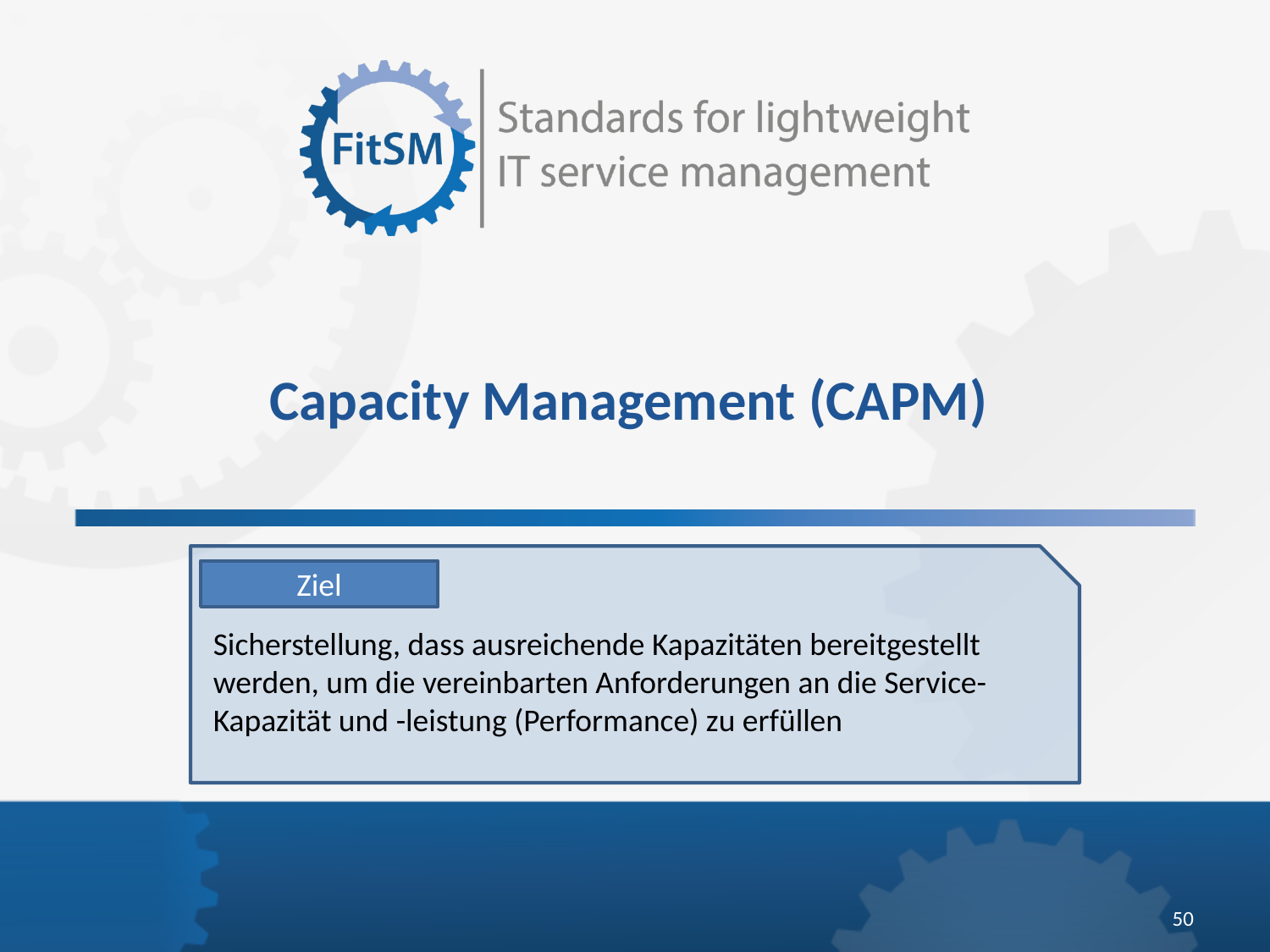

# Capacity Management (CAPM)

Ziel
Sicherstellung, dass ausreichende Kapazitäten bereitgestellt werden, um die vereinbarten Anforderungen an die Service-Kapazität und -leistung (Performance) zu erfüllen
50